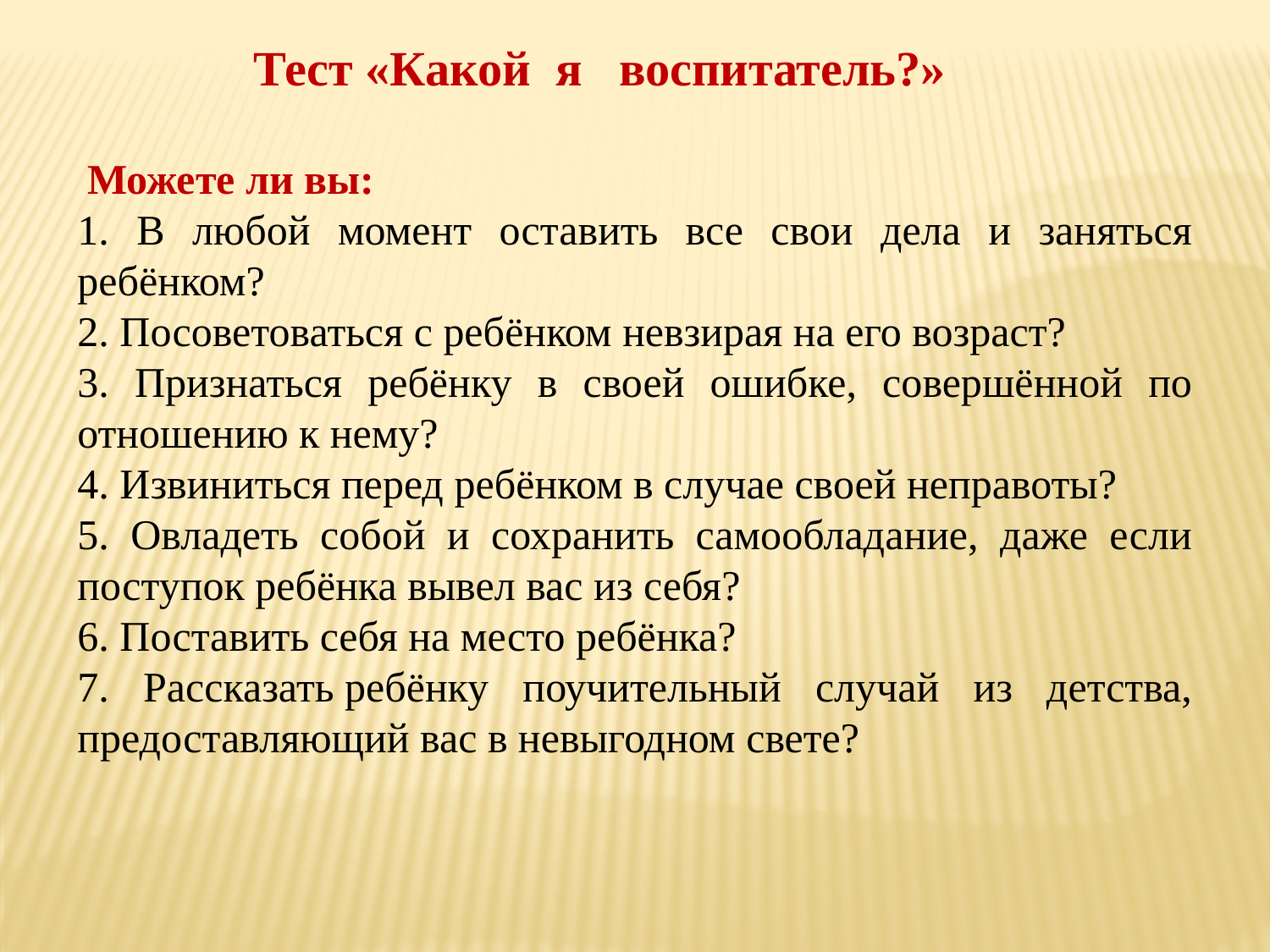

Тест «Какой  я   воспитатель?»
 Можете ли вы:
 В любой момент оставить все свои дела и заняться ребёнком?
 Посоветоваться с ребёнком невзирая на его возраст?
 Признаться ребёнку в своей ошибке, совершённой по отношению к нему?
 Извиниться перед ребёнком в случае своей неправоты?
 Овладеть собой и сохранить самообладание, даже если поступок ребёнка вывел вас из себя?
 Поставить себя на место ребёнка?
 Рассказать ребёнку поучительный случай из детства, предоставляющий вас в невыгодном свете?